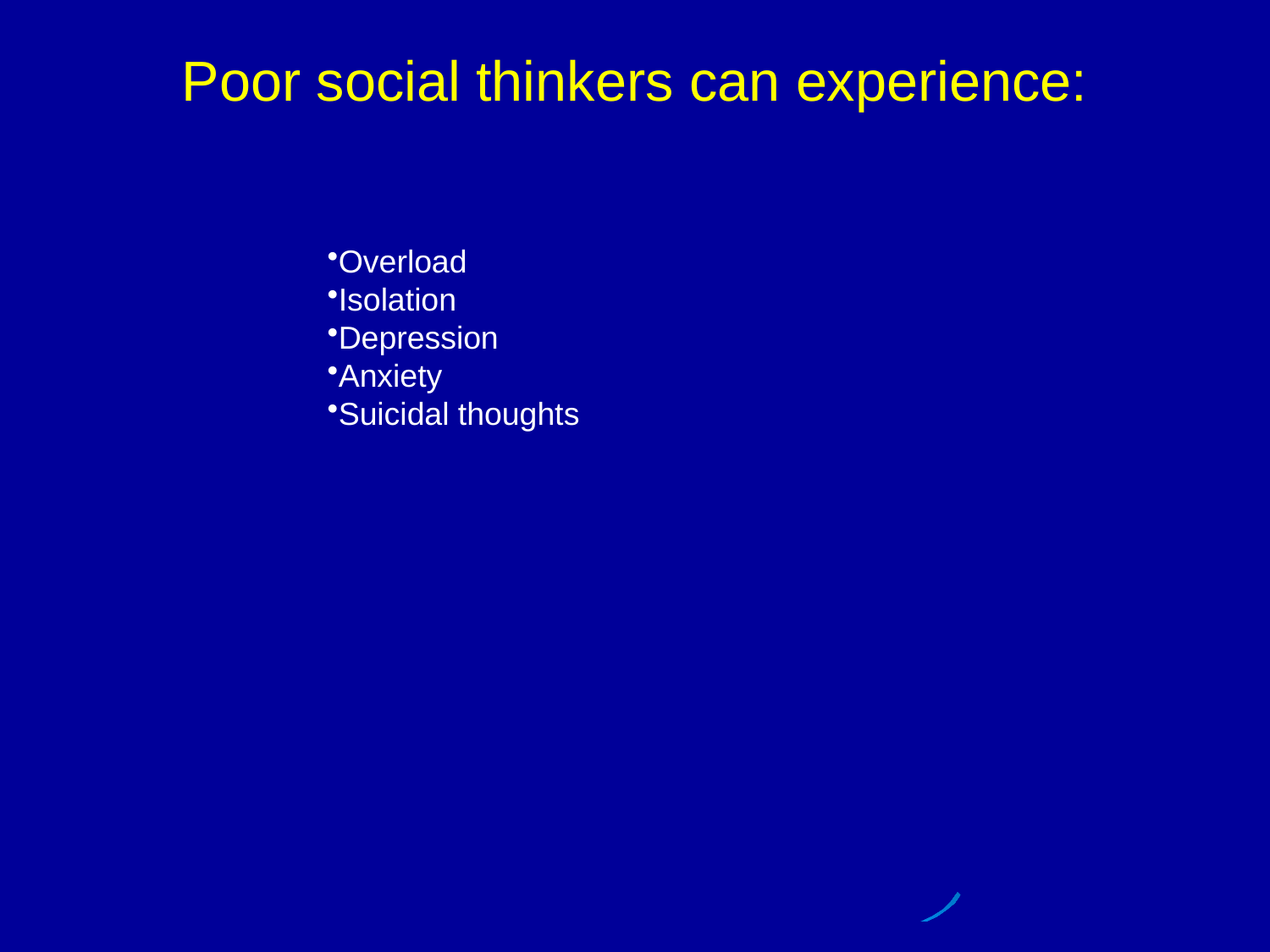

Poor social thinkers can experience:

Overload
Isolation
Depression
Anxiety
Suicidal thoughts